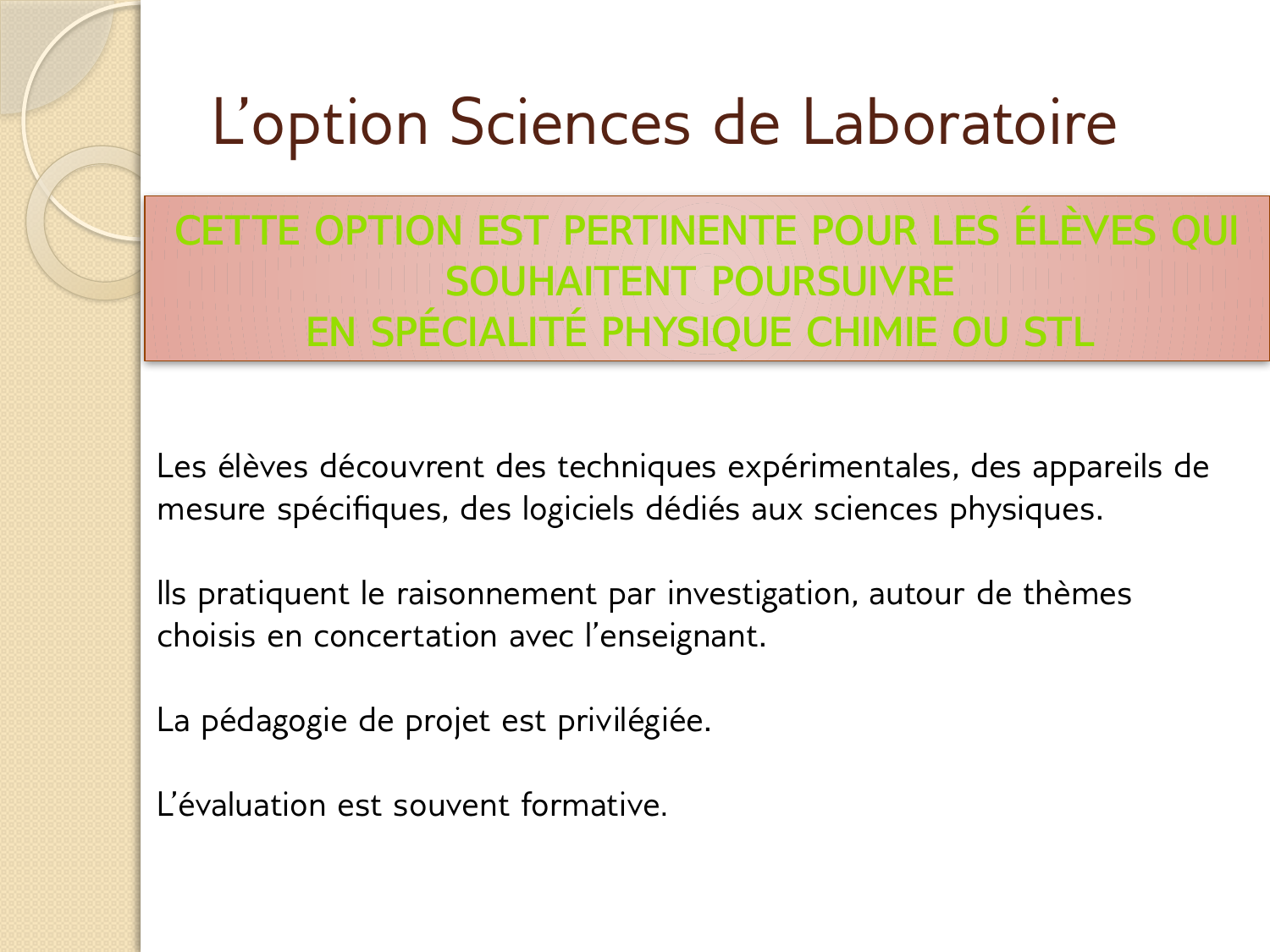

# L’option Sciences de Laboratoire
Cette option est pertinente pour les élèves qui souhaitent poursuivre
En spécialité Physique chimie ou STL
Les élèves découvrent des techniques expérimentales, des appareils de mesure spécifiques, des logiciels dédiés aux sciences physiques.

Ils pratiquent le raisonnement par investigation, autour de thèmes choisis en concertation avec l’enseignant.

La pédagogie de projet est privilégiée.

L’évaluation est souvent formative.